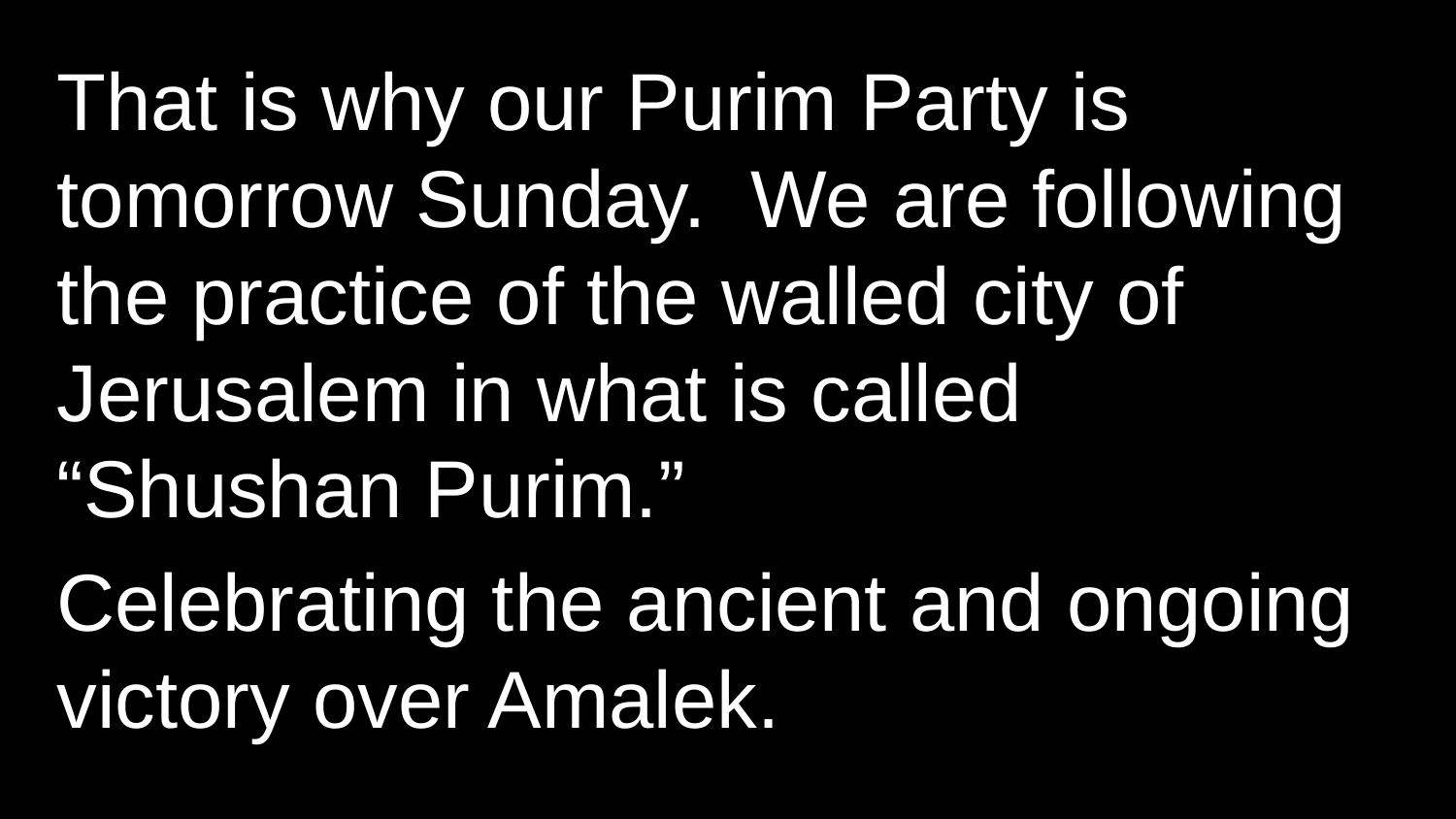

That is why our Purim Party is tomorrow Sunday.  We are following the practice of the walled city of Jerusalem in what is called “Shushan Purim.”
Celebrating the ancient and ongoing victory over Amalek.